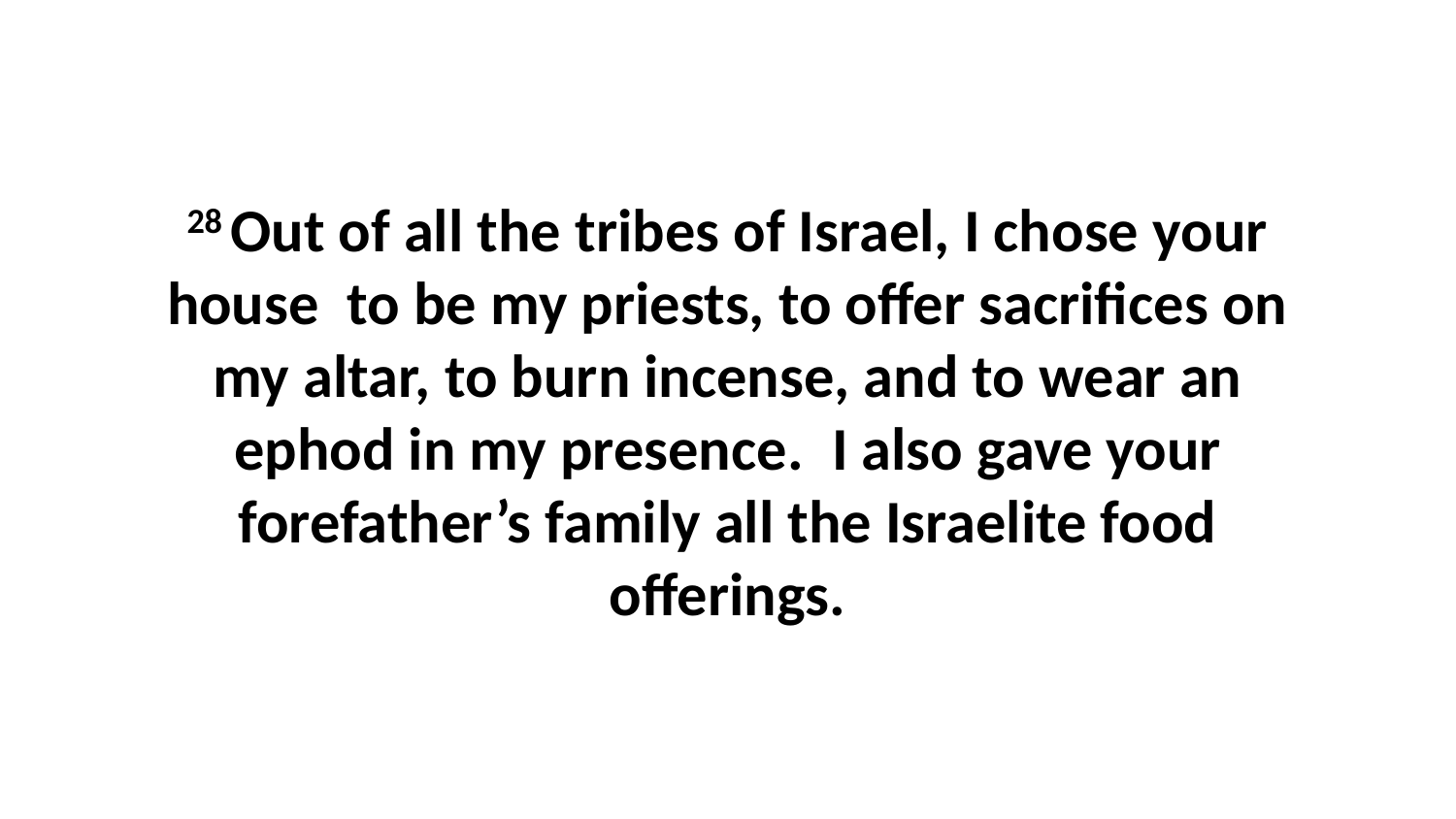

28 Out of all the tribes of Israel, I chose your house  to be my priests, to offer sacrifices on my altar, to burn incense, and to wear an ephod in my presence.  I also gave your forefather’s family all the Israelite food offerings.